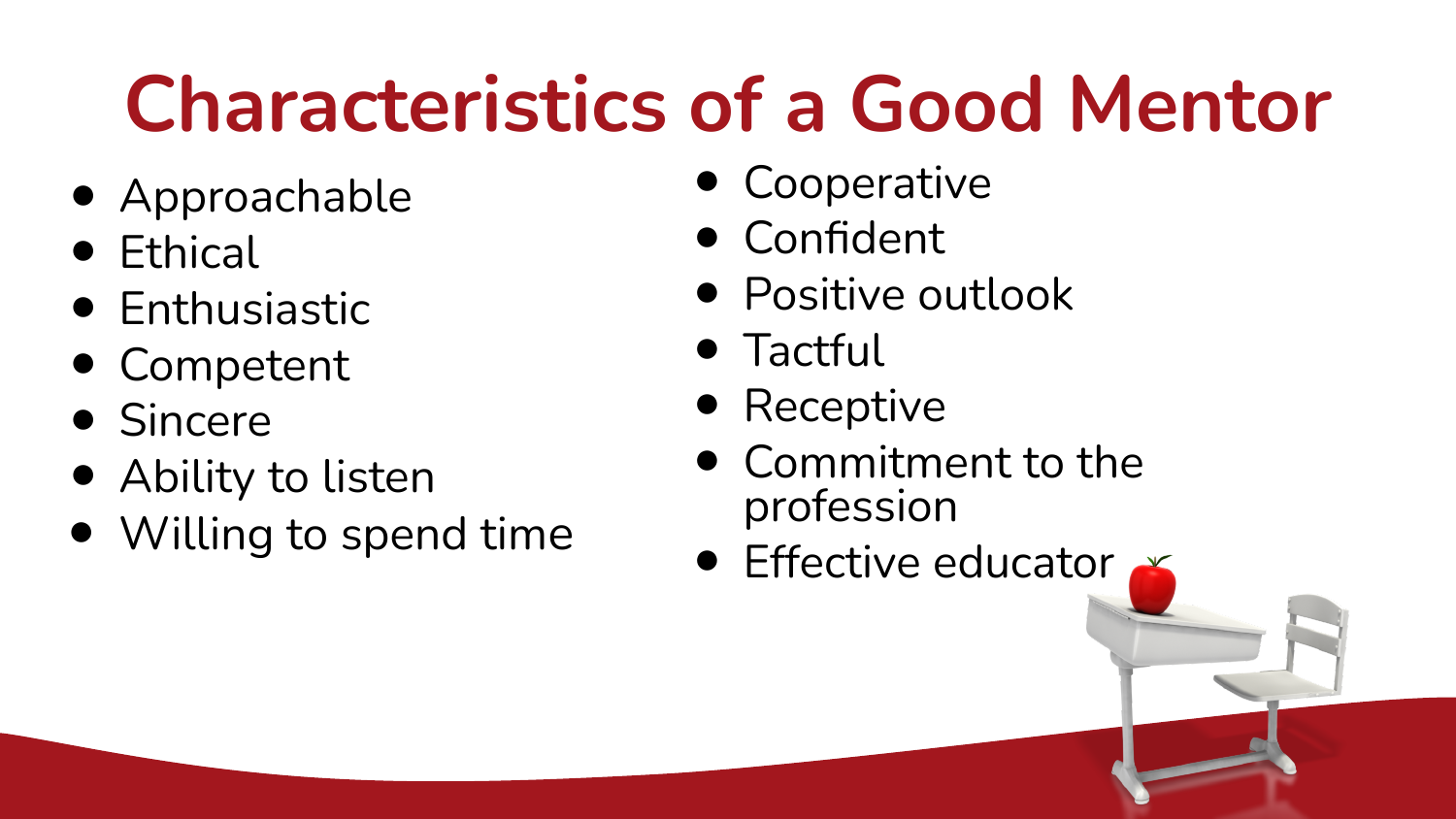

# Characteristics of a Good Mentor

Cooperative
Confident
Positive outlook
Tactful
Receptive
Commitment to the profession
Effective educator

Approachable
Ethical
Enthusiastic
Competent
Sincere
Ability to listen
Willing to spend time